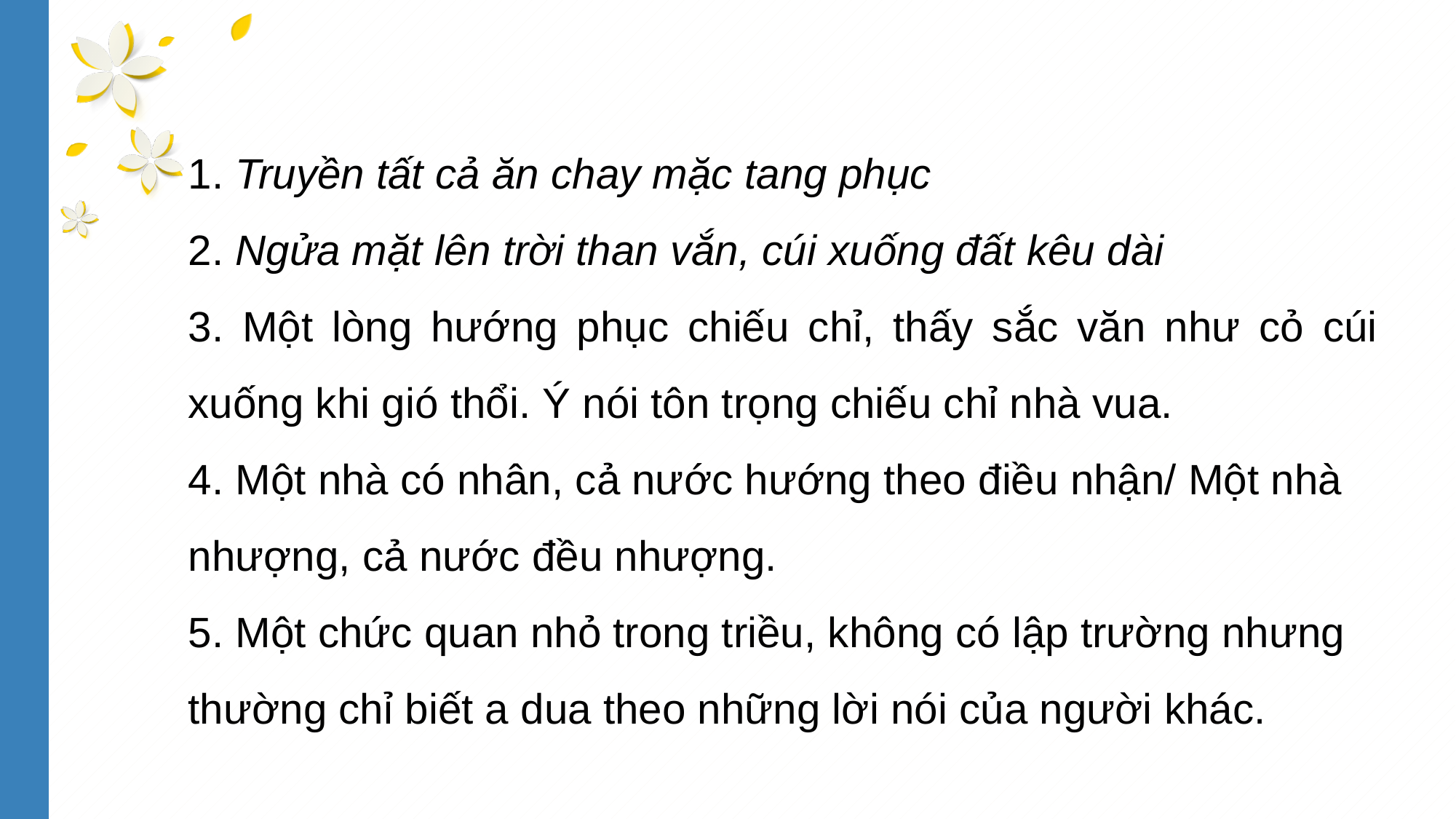

1. Truyền tất cả ăn chay mặc tang phục
2. Ngửa mặt lên trời than vắn, cúi xuống đất kêu dài
3. Một lòng hướng phục chiếu chỉ, thấy sắc văn như cỏ cúi xuống khi gió thổi. Ý nói tôn trọng chiếu chỉ nhà vua.
4. Một nhà có nhân, cả nước hướng theo điều nhận/ Một nhà nhượng, cả nước đều nhượng.
5. Một chức quan nhỏ trong triều, không có lập trường nhưng thường chỉ biết a dua theo những lời nói của người khác.